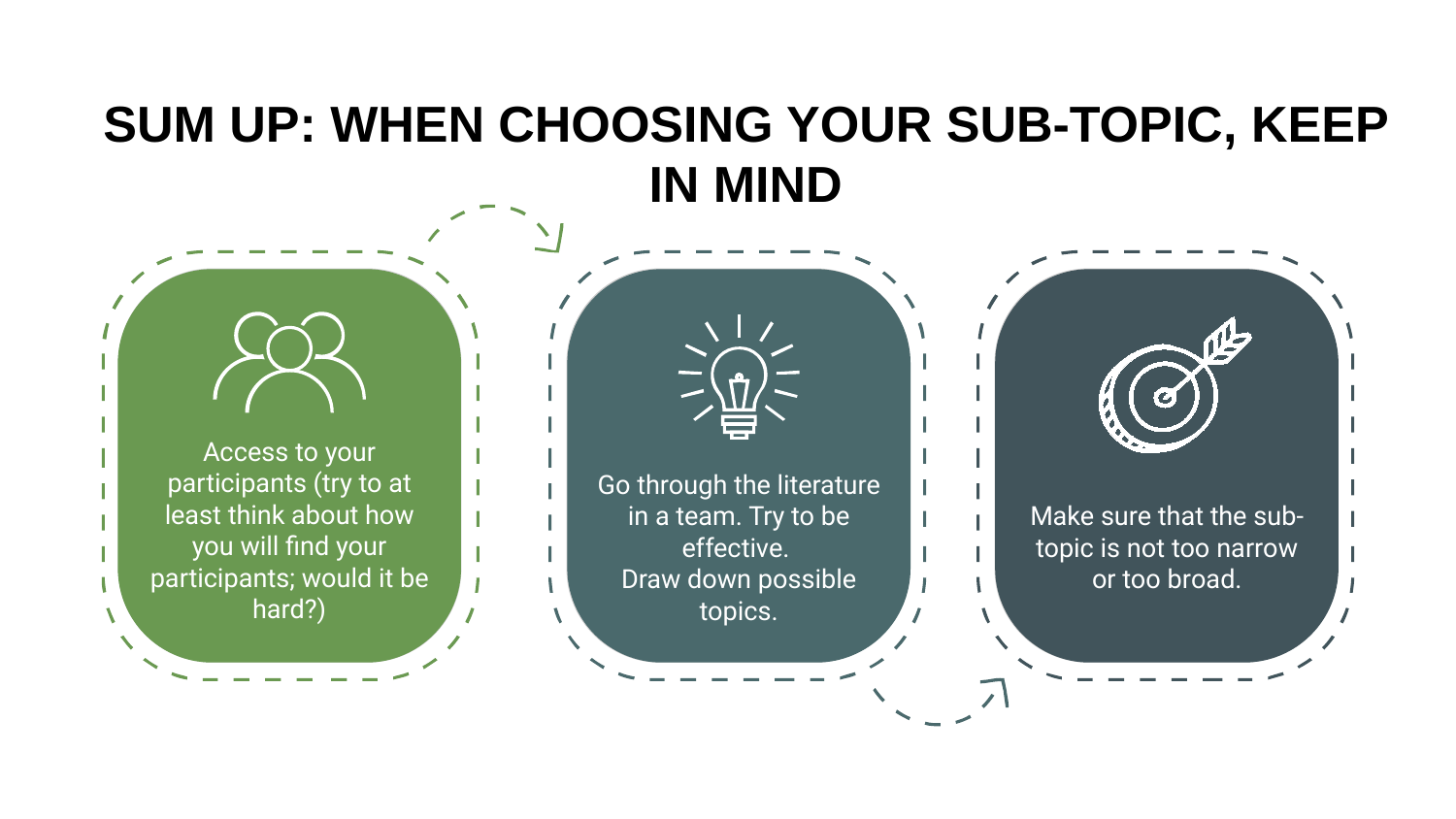

# SUM UP: WHEN CHOOSING YOUR SUB-TOPIC, KEEP IN MIND

Access to your participants (try to at least think about how you will find your participants; would it be hard?)
Go through the literature in a team. Try to be effective.
Draw down possible topics.
Make sure that the sub-topic is not too narrow or too broad.